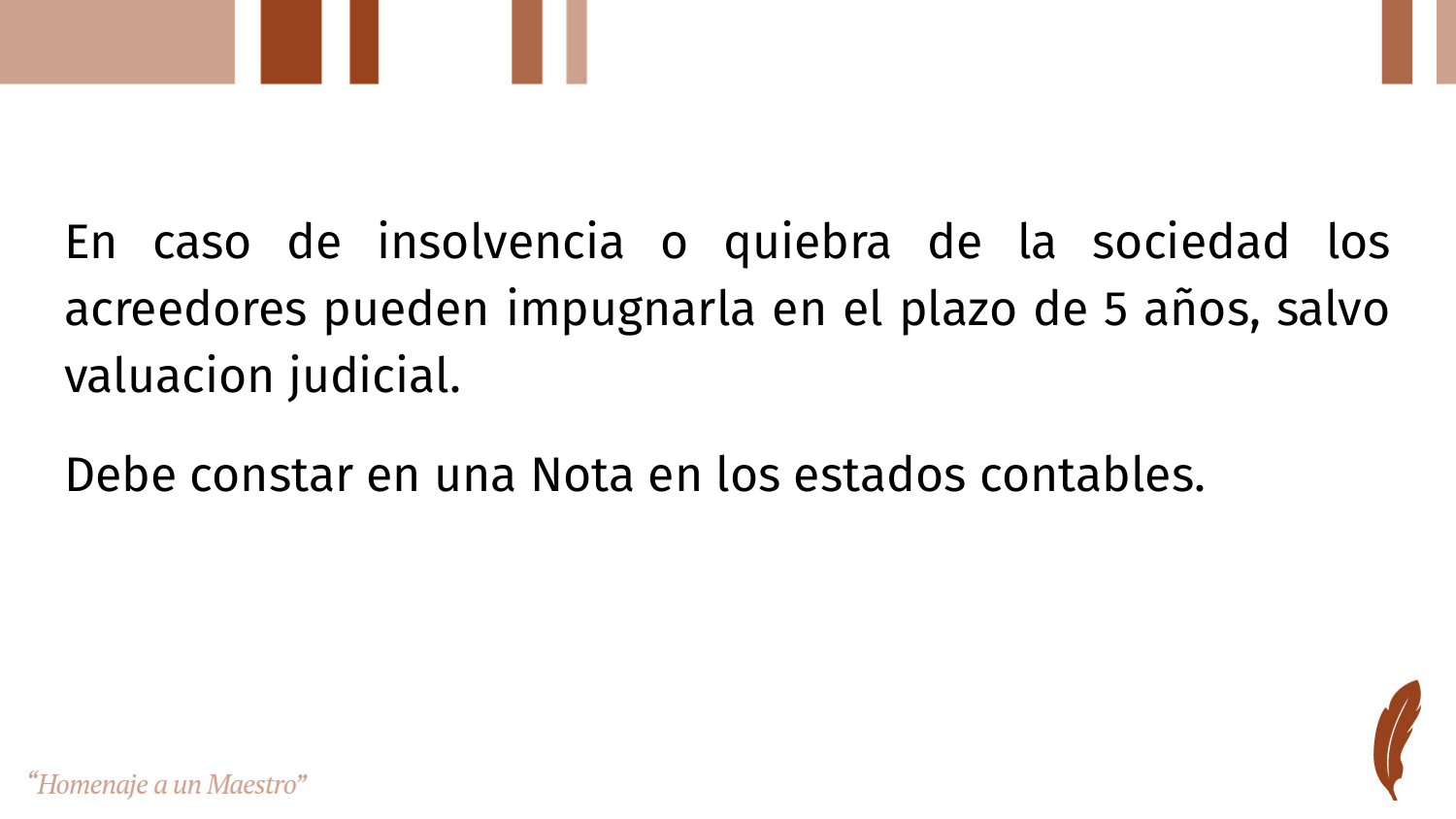

#
En caso de insolvencia o quiebra de la sociedad los acreedores pueden impugnarla en el plazo de 5 años, salvo valuacion judicial.
Debe constar en una Nota en los estados contables.